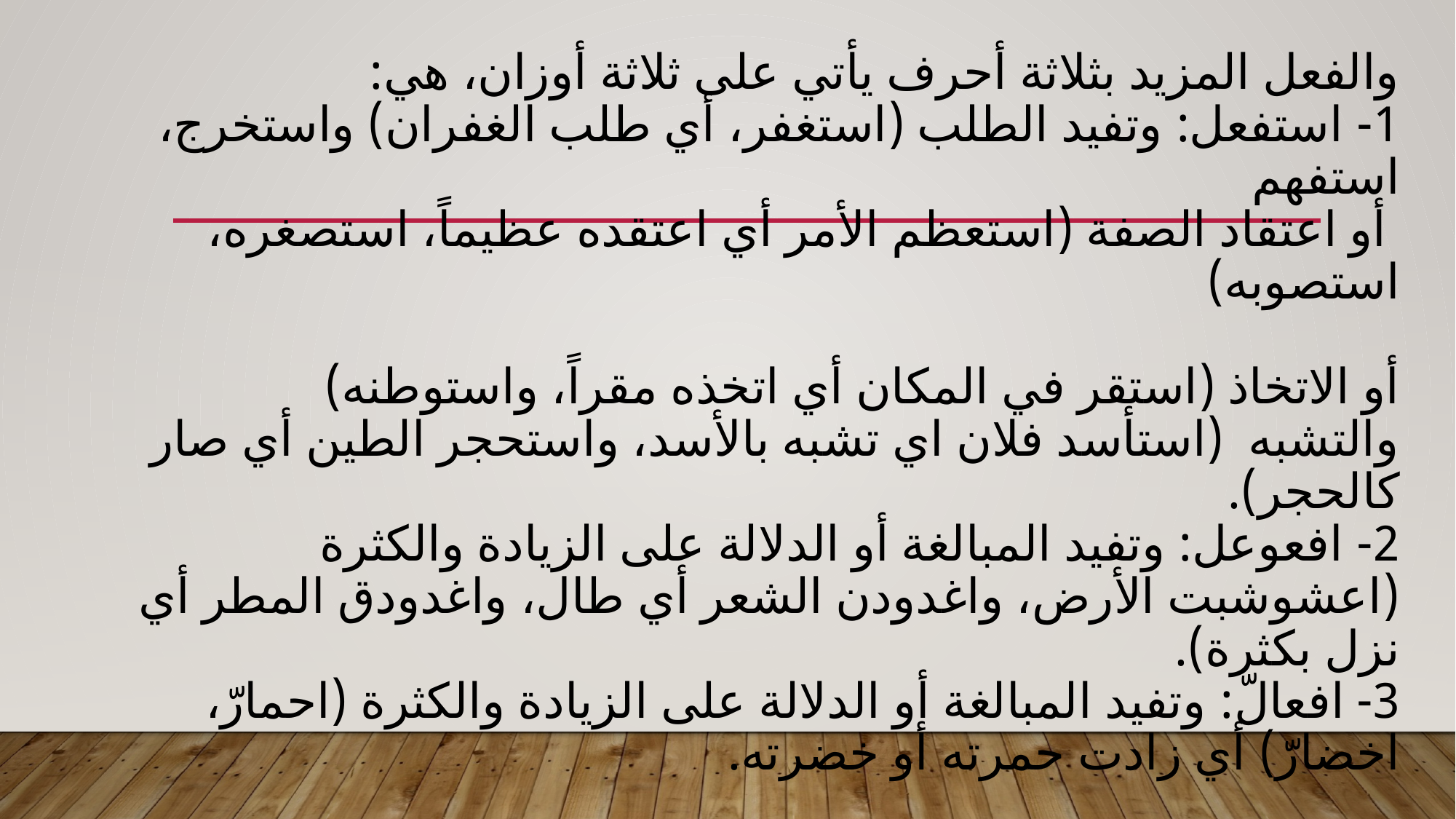

# والفعل المزيد بثلاثة أحرف يأتي على ثلاثة أوزان، هي: 1- استفعل: وتفيد الطلب (استغفر، أي طلب الغفران) واستخرج، استفهم أو اعتقاد الصفة (استعظم الأمر أي اعتقده عظيماً، استصغره، استصوبه) أو الاتخاذ (استقر في المكان أي اتخذه مقراً، واستوطنه) والتشبه  (استأسد فلان اي تشبه بالأسد، واستحجر الطين أي صار كالحجر). 2- افعوعل: وتفيد المبالغة أو الدلالة على الزيادة والكثرة (اعشوشبت الأرض، واغدودن الشعر أي طال، واغدودق المطر أي نزل بكثرة). 3- افعالّ: وتفيد المبالغة أو الدلالة على الزيادة والكثرة (احمارّ، اخضارّ) أي زادت حمرته أو خضرته.